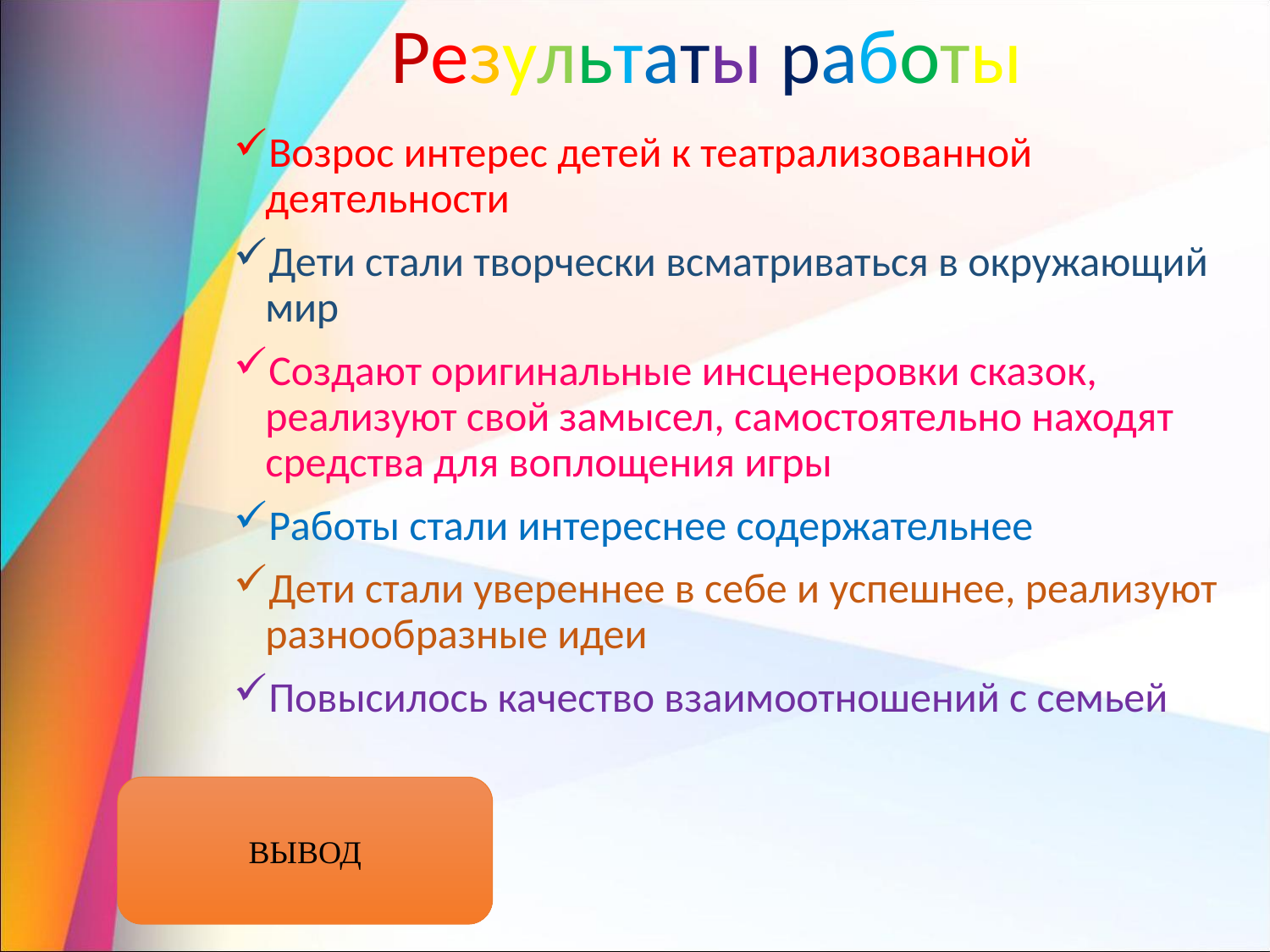

Результаты работы
Возрос интерес детей к театрализованной деятельности
Дети стали творчески всматриваться в окружающий мир
Создают оригинальные инсценеровки сказок, реализуют свой замысел, самостоятельно находят средства для воплощения игры
Работы стали интереснее содержательнее
Дети стали увереннее в себе и успешнее, реализуют разнообразные идеи
Повысилось качество взаимоотношений с семьей
ВЫВОД